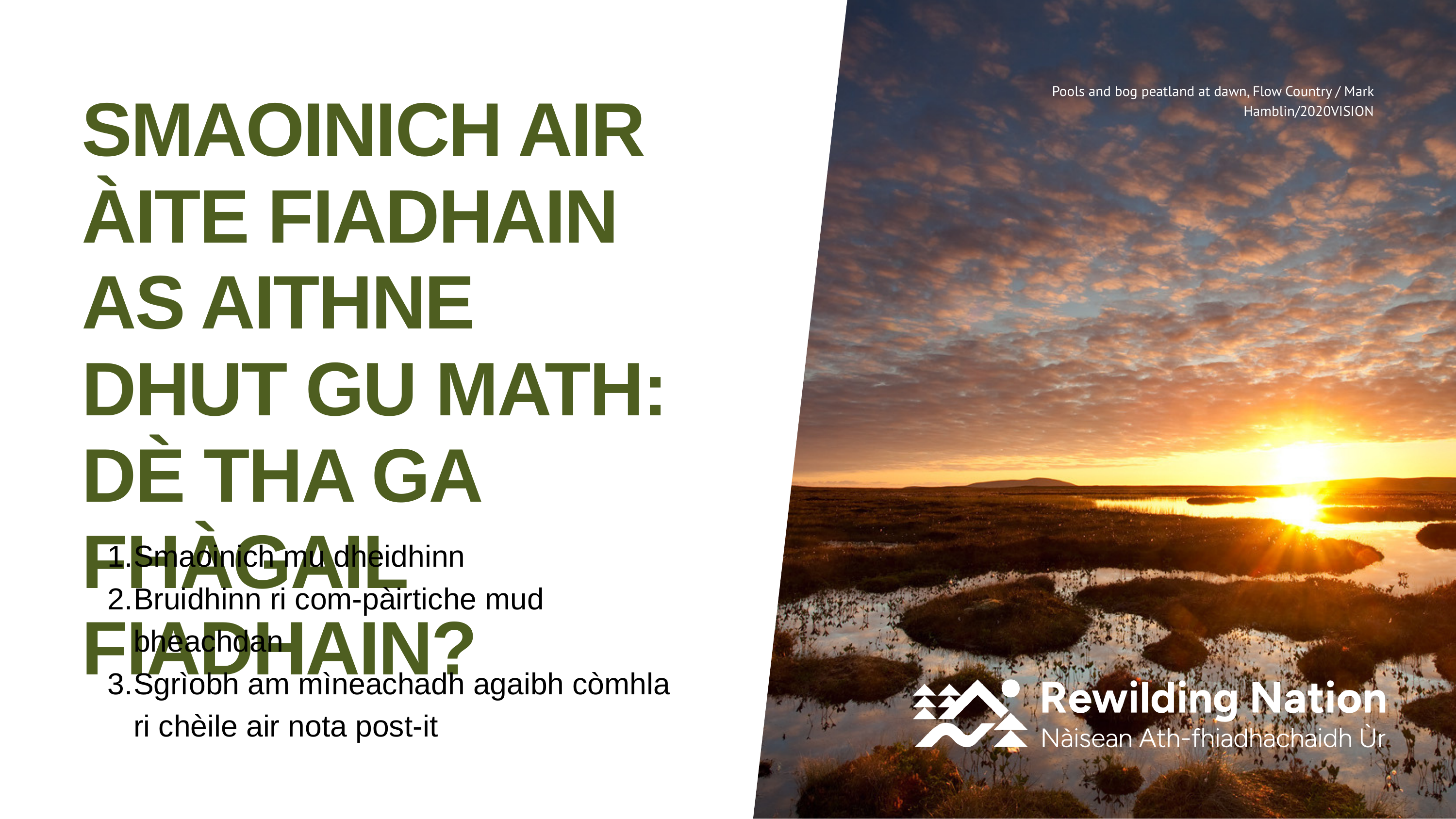

Pools and bog peatland at dawn, Flow Country / Mark Hamblin/2020VISION
SMAOINICH AIR ÀITE FIADHAIN AS AITHNE DHUT GU MATH: DÈ THA GA FHÀGAIL FIADHAIN?

Smaoinich mu dheidhinn
Bruidhinn ri com-pàirtiche mud bheachdan
Sgrìobh am mìneachadh agaibh còmhla ri chèile air nota post-it